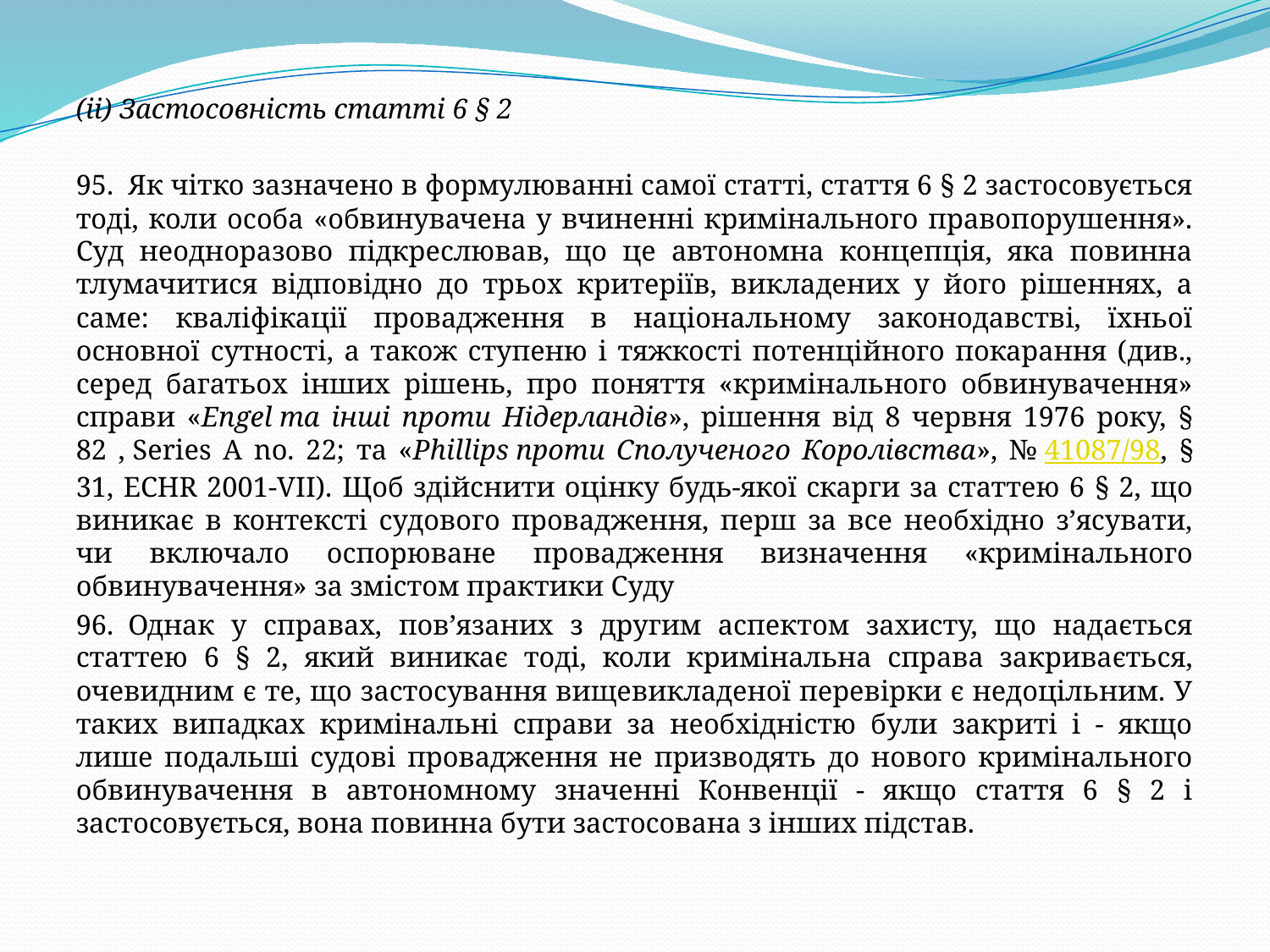

(ii) Застосовність статті 6 § 2

95.  Як чітко зазначено в формулюванні самої статті, стаття 6 § 2 застосовується тоді, коли особа «обвинувачена у вчиненні кримінального правопорушення». Суд неодноразово підкреслював, що це автономна концепція, яка повинна тлумачитися відповідно до трьох критеріїв, викладених у його рішеннях, а саме: кваліфікації провадження в національному законодавстві, їхньої основної сутності, а також ступеню і тяжкості потенційного покарання (див., серед багатьох інших рішень, про поняття «кримінального обвинувачення» справи «Engel та інші проти Нідерландів», рішення від 8 червня 1976 року, § 82 , Series A no. 22; та «Phillips проти Сполученого Королівства», № 41087/98, § 31, ECHR 2001-VII). Щоб здійснити оцінку будь-якої скарги за статтею 6 § 2, що виникає в контексті судового провадження, перш за все необхідно з’ясувати, чи включало оспорюване провадження визначення «кримінального обвинувачення» за змістом практики Суду
96.  Однак у справах, пов’язаних з другим аспектом захисту, що надається статтею 6 § 2, ​​який виникає тоді, коли кримінальна справа закривається, очевидним є те, що застосування вищевикладеної перевірки є недоцільним. У таких випадках кримінальні справи за необхідністю були закриті і - якщо лише подальші судові провадження не призводять до нового кримінального обвинувачення в автономному значенні Конвенції - якщо стаття 6 § 2 і застосовується, вона повинна бути застосована з інших підстав.